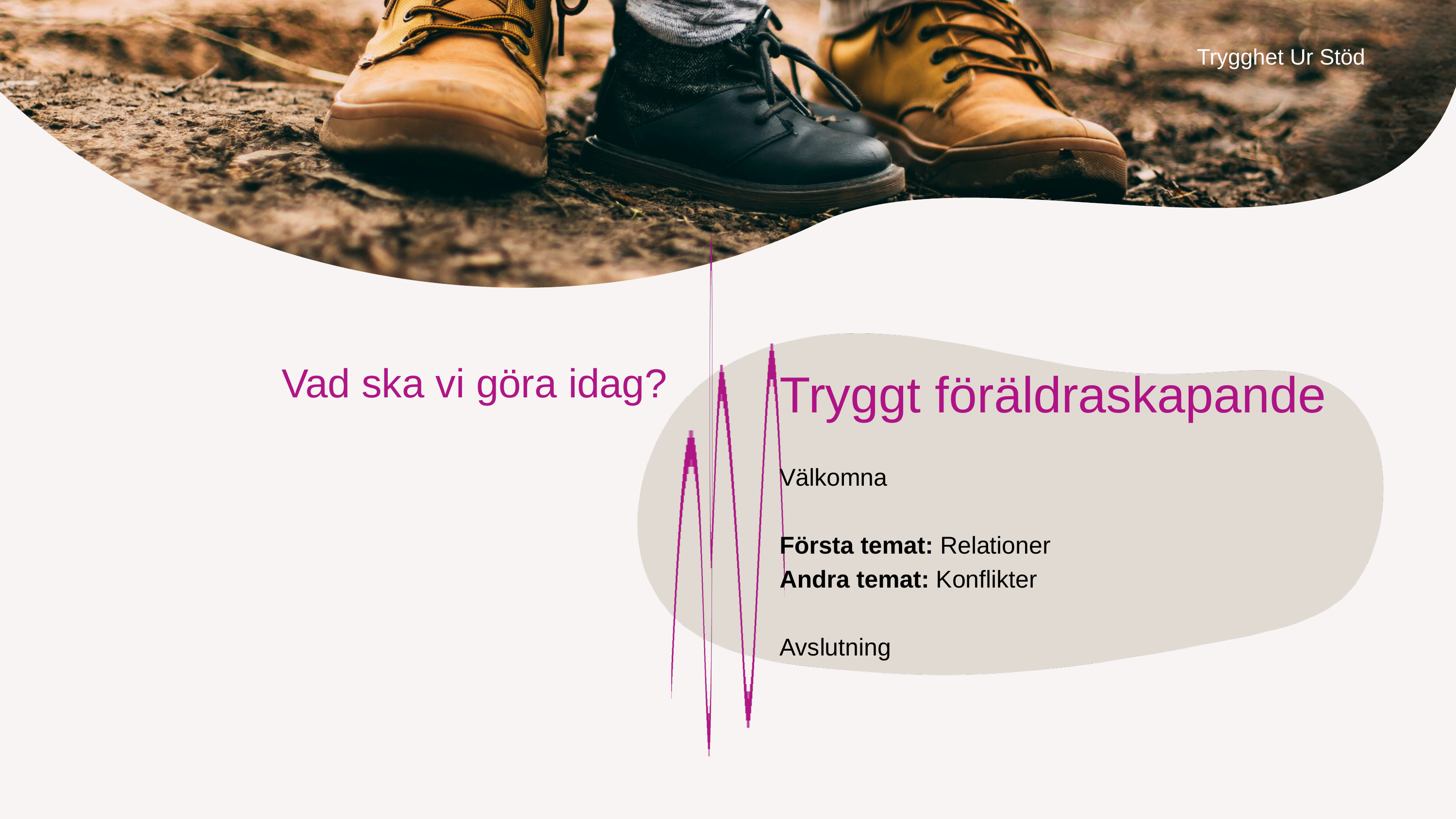

Trygghet Ur Stöd

Tryggt föräldraskapande

Välkomna

Första temat: Relationer
Andra temat: Konflikter

Avslutning
Vad ska vi göra idag?